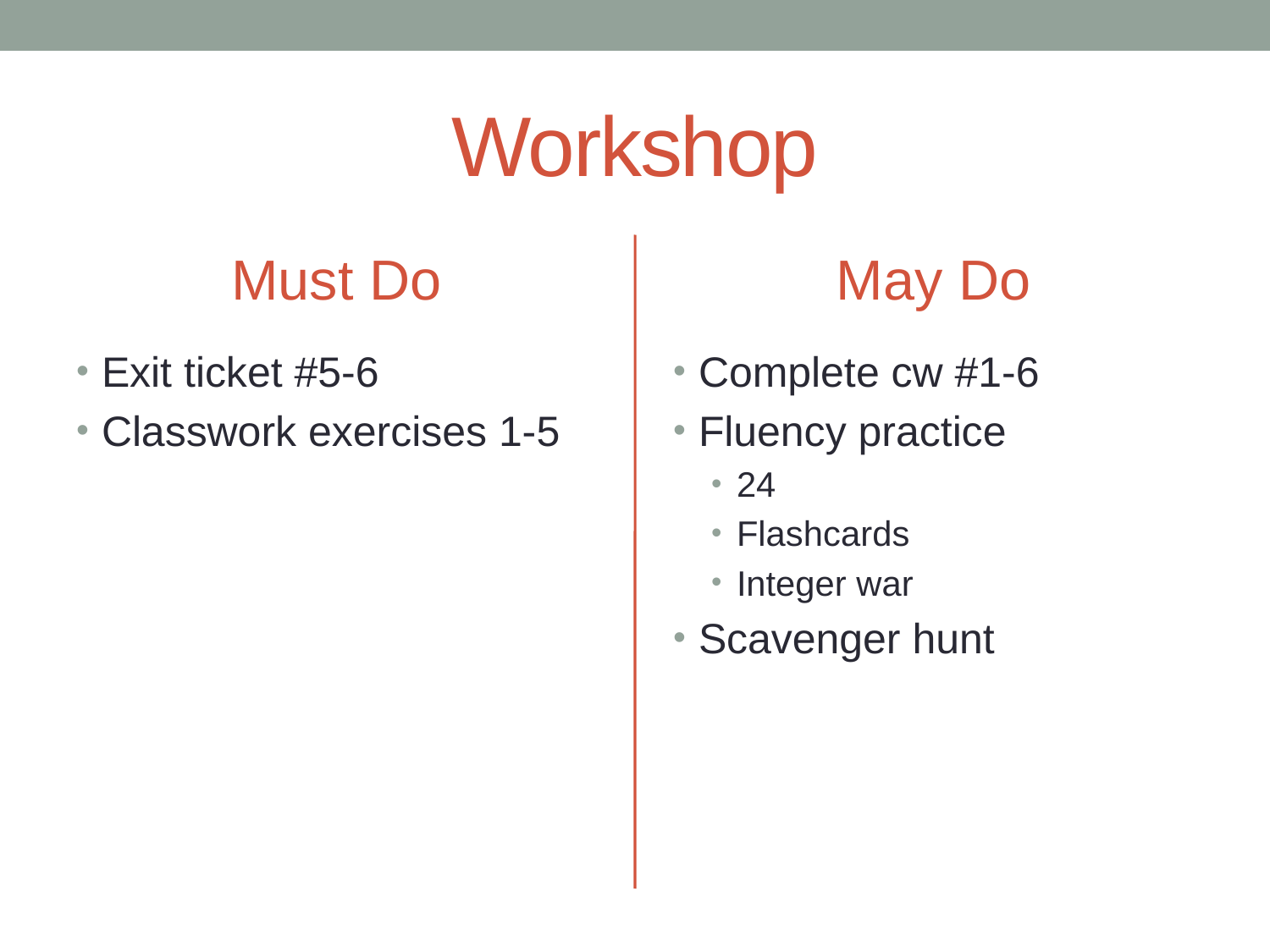

# Workshop
Must Do
May Do
Exit ticket #5-6
Classwork exercises 1-5

Complete cw #1-6
Fluency practice
24
Flashcards
Integer war
Scavenger hunt